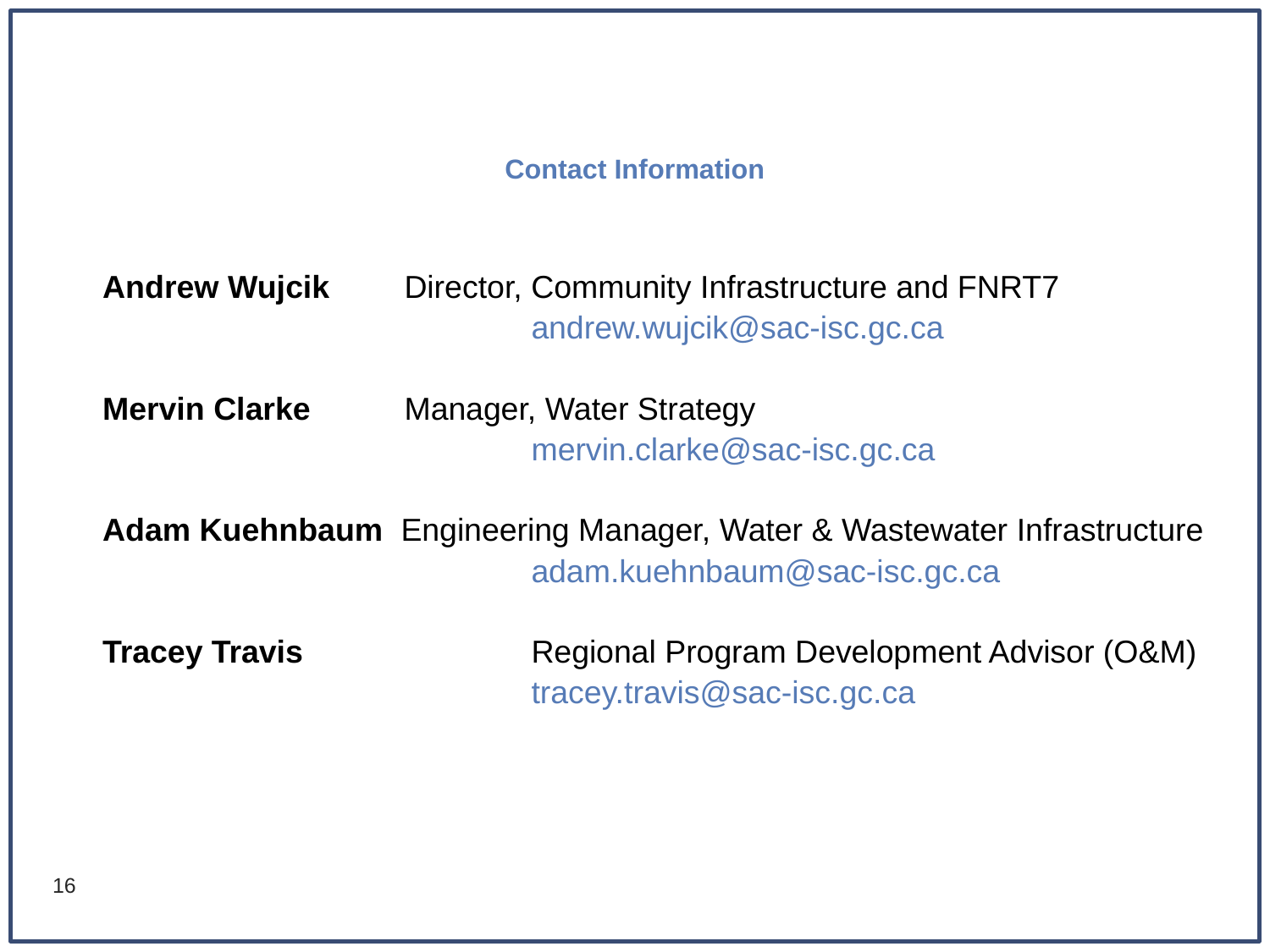

# Contact Information
Andrew Wujcik	Director, Community Infrastructure and FNRT7
				andrew.wujcik@sac-isc.gc.ca

Mervin Clarke	Manager, Water Strategy
				mervin.clarke@sac-isc.gc.ca

Adam Kuehnbaum  Engineering Manager, Water & Wastewater Infrastructure
				adam.kuehnbaum@sac-isc.gc.ca

Tracey Travis	      	Regional Program Development Advisor (O&M)
				tracey.travis@sac-isc.gc.ca